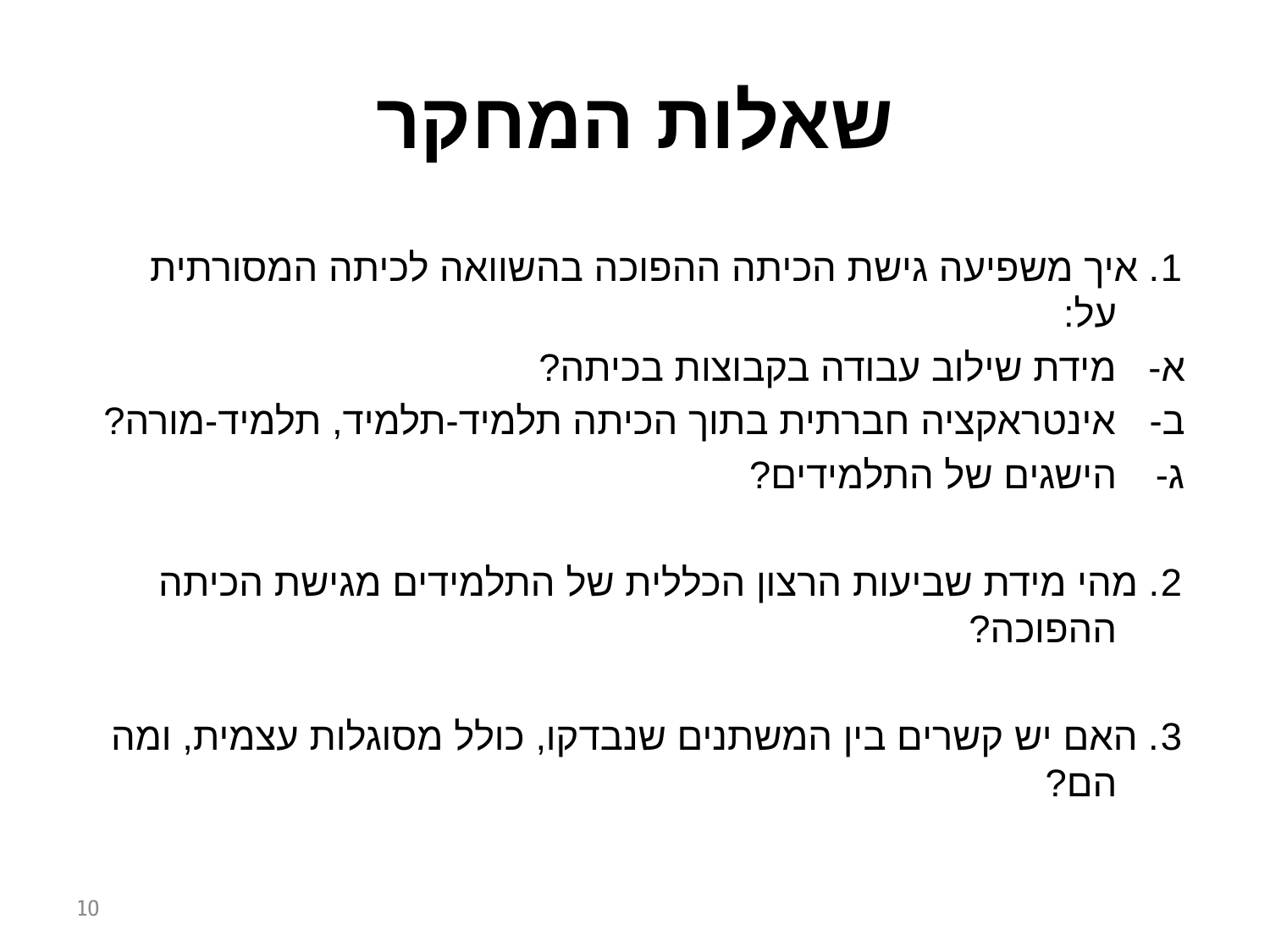

# שאלות המחקר
1. איך משפיעה גישת הכיתה ההפוכה בהשוואה לכיתה המסורתית על:
מידת שילוב עבודה בקבוצות בכיתה?
אינטראקציה חברתית בתוך הכיתה תלמיד-תלמיד, תלמיד-מורה?
הישגים של התלמידים?

2. מהי מידת שביעות הרצון הכללית של התלמידים מגישת הכיתה ההפוכה?

3. האם יש קשרים בין המשתנים שנבדקו, כולל מסוגלות עצמית, ומה הם?

10